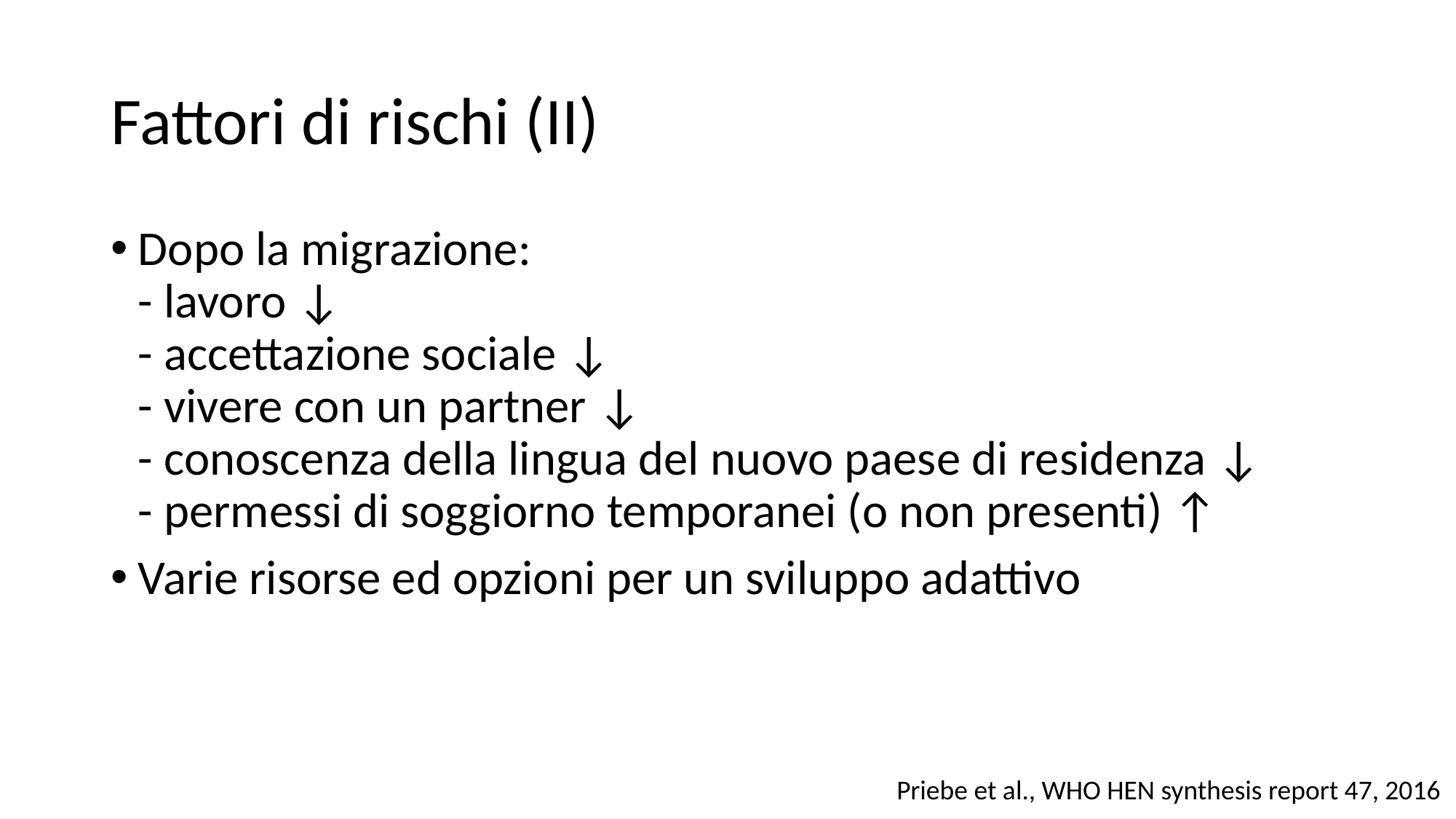

# Fattori di rischi (II)
Dopo la migrazione:
- lavoro ↓
- accettazione sociale ↓
- vivere con un partner ↓
- conoscenza della lingua del nuovo paese di residenza ↓
- permessi di soggiorno temporanei (o non presenti) ↑
Varie risorse ed opzioni per un sviluppo adattivo
Priebe et al., WHO HEN synthesis report 47, 2016